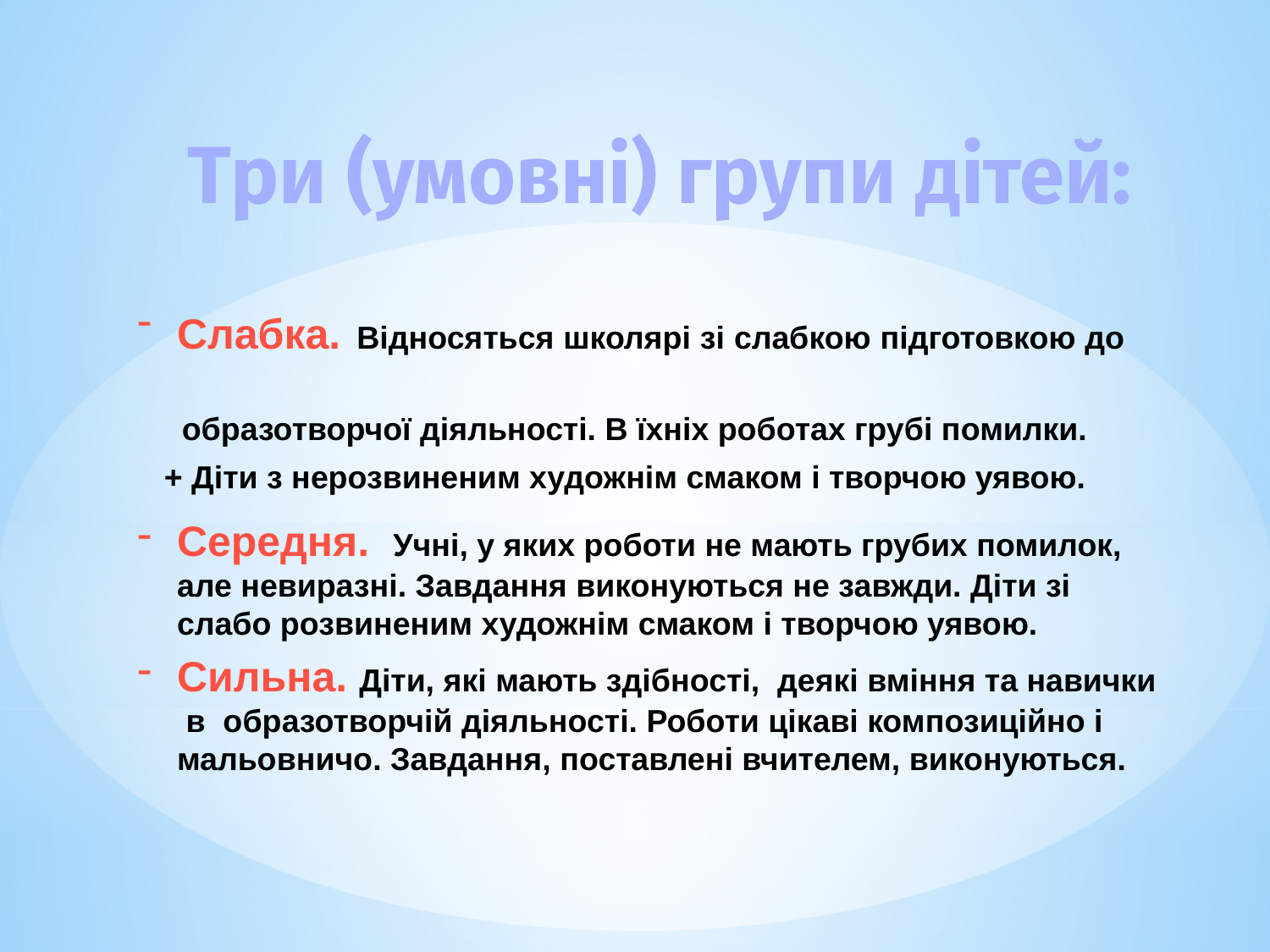

Три (умовні) групи дітей:
Слабка. Відносяться школярі зі слабкою підготовкою до
     образотворчої діяльності. В їхніх роботах грубі помилки.
   + Діти з нерозвиненим художнім смаком і творчою уявою.
Середня.  Учні, у яких роботи не мають грубих помилок, але невиразні. Завдання виконуються не завжди. Діти зі слабо розвиненим художнім смаком і творчою уявою.
Сильна. Діти, які мають здібності,  деякі вміння та навички  в  образотворчій діяльності. Роботи цікаві композиційно і мальовничо. Завдання, поставлені вчителем, виконуються.